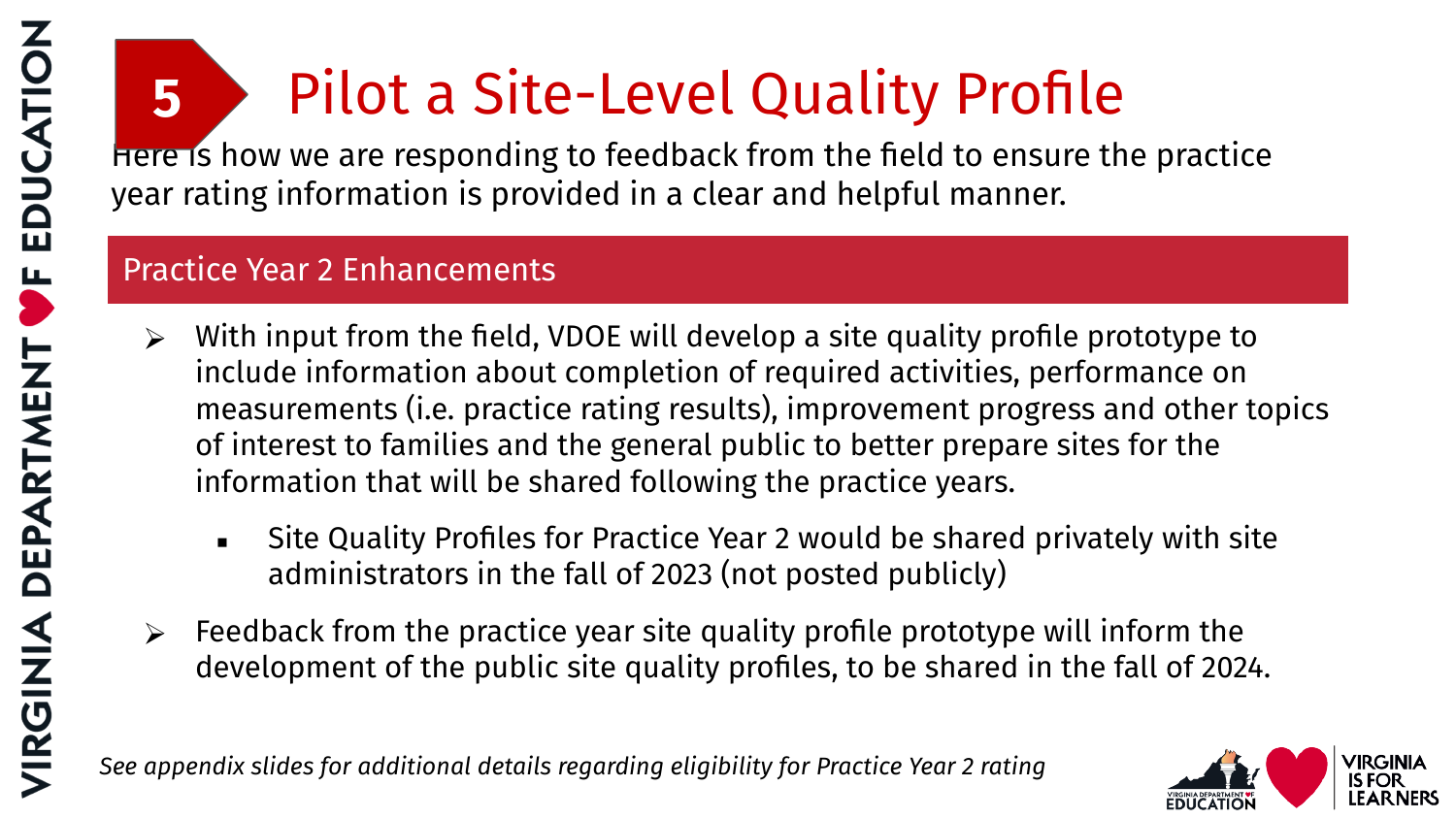

# Pilot a Site-Level Quality Profile
5
Here is how we are responding to feedback from the field to ensure the practice year rating information is provided in a clear and helpful manner.
| Practice Year 2 Enhancements |
| --- |
| With input from the field, VDOE will develop a site quality profile prototype to include information about completion of required activities, performance on measurements (i.e. practice rating results), improvement progress and other topics of interest to families and the general public to better prepare sites for the information that will be shared following the practice years. Site Quality Profiles for Practice Year 2 would be shared privately with site administrators in the fall of 2023 (not posted publicly) Feedback from the practice year site quality profile prototype will inform the development of the public site quality profiles, to be shared in the fall of 2024. |
See appendix slides for additional details regarding eligibility for Practice Year 2 rating